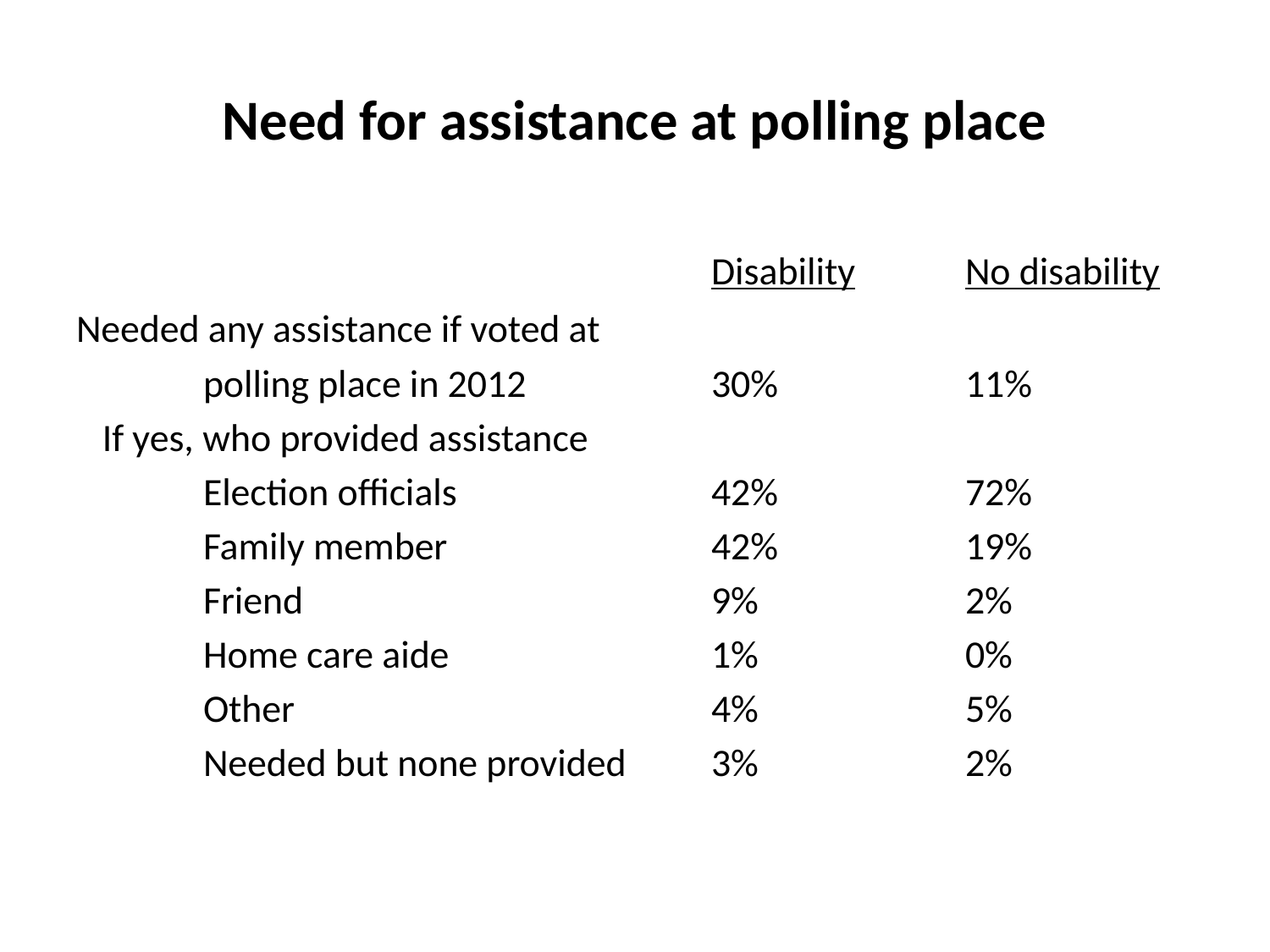

# Need for assistance at polling place
					Disability 	No disability
Needed any assistance if voted at
	polling place in 2012		30%		11%
   If yes, who provided assistance
	Election officials		42%		72%
	Family member			42%		19%
	Friend				9%		2%
	Home care aide			1%		0%
	Other				4%		5%
	Needed but none provided	3%		2%